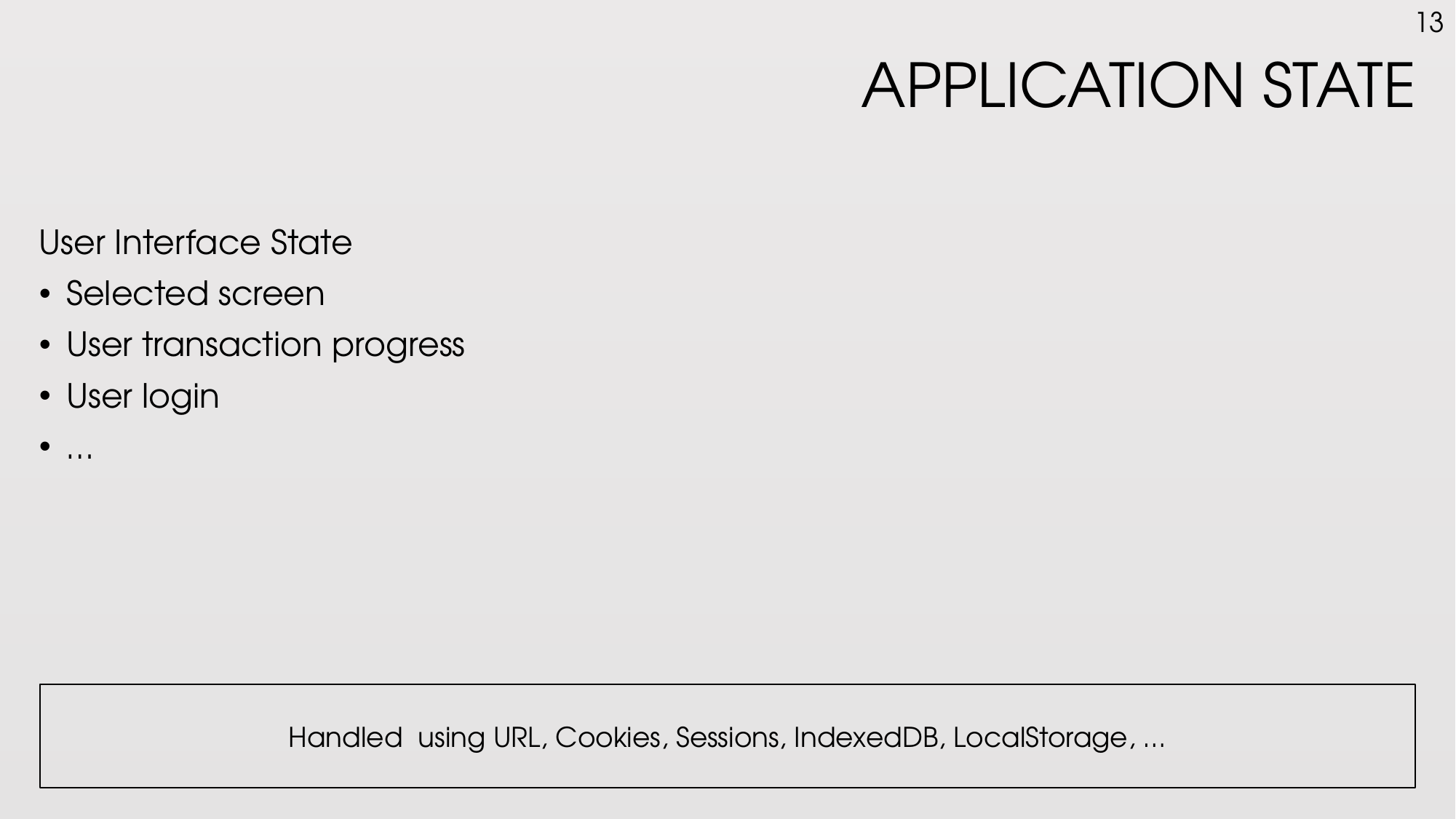

13
# Application State
User Interface State
Selected screen
User transaction progress
User login
…
Handled  using URL, Cookies, Sessions, IndexedDB, LocalStorage, …